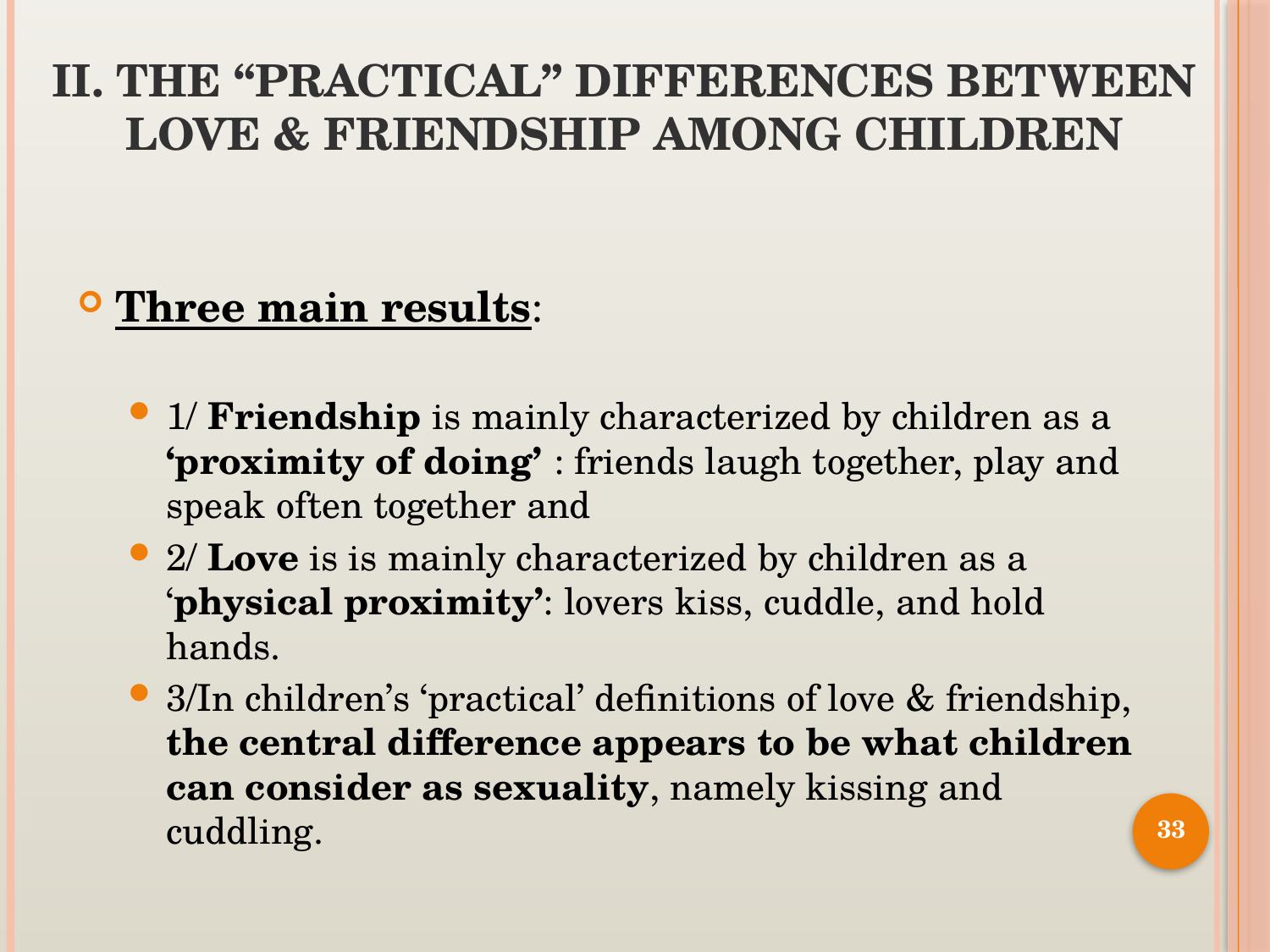

# II. The “Practical” Differences between love & Friendship among Children
Three main results:

1/ Friendship is mainly characterized by children as a ‘proximity of doing’ : friends laugh together, play and speak often together and
2/ Love is is mainly characterized by children as a ‘physical proximity’: lovers kiss, cuddle, and hold hands.
3/In children’s ‘practical’ definitions of love & friendship, the central difference appears to be what children can consider as sexuality, namely kissing and cuddling.
33